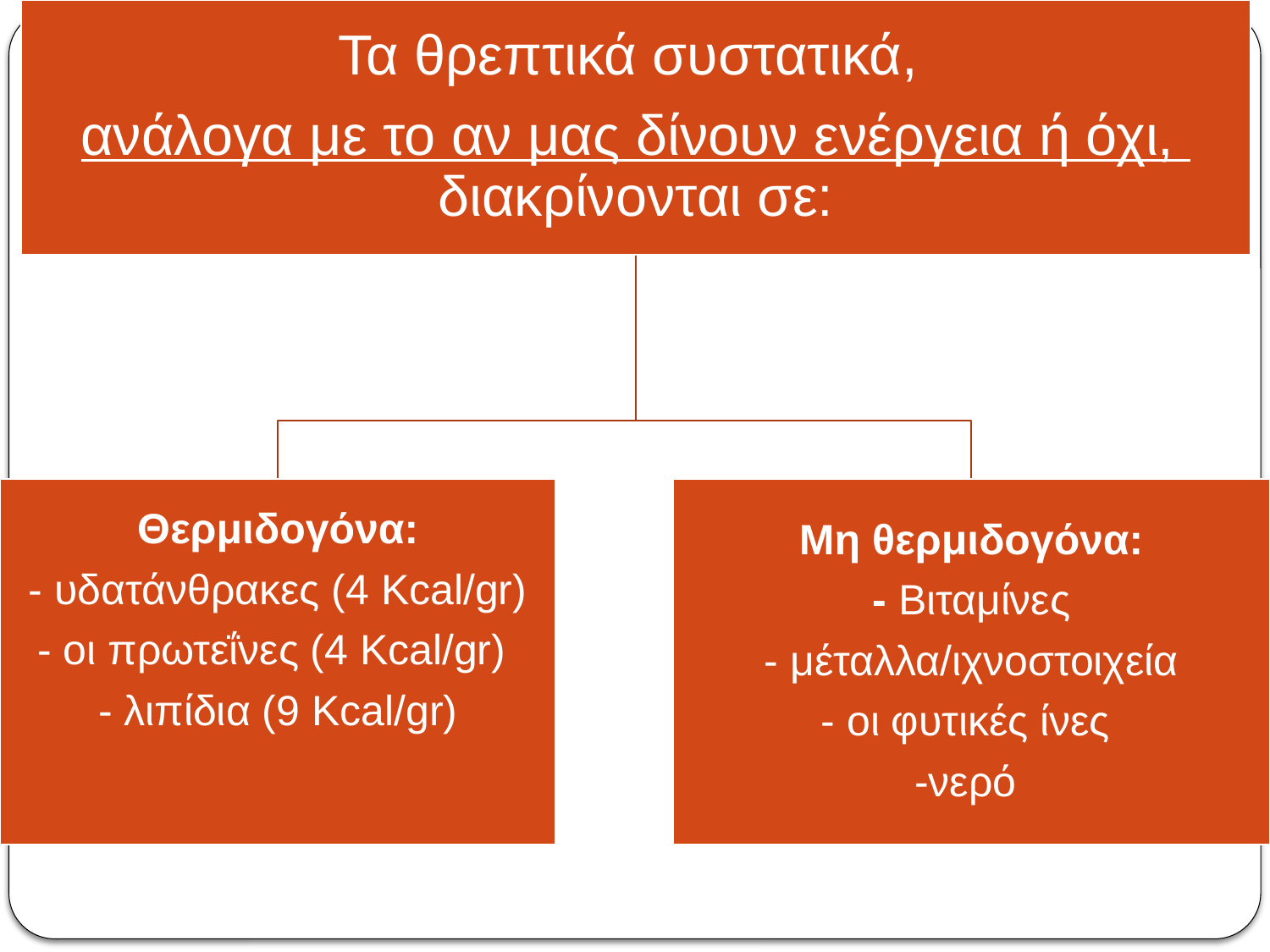

Τα θρεπτικά συστατικά,
ανάλογα με το αν μας δίνουν ενέργεια ή όχι,  διακρίνονται σε:
Θερμιδογόνα:
- υδατάνθρακες (4 Kcal/gr)
- οι πρωτεΐνες (4 Kcal/gr)
- λιπίδια (9 Kcal/gr)

Μη θερμιδογόνα:
- Βιταμίνες
- μέταλλα/ιχνοστοιχεία
- οι φυτικές ίνες
-νερό